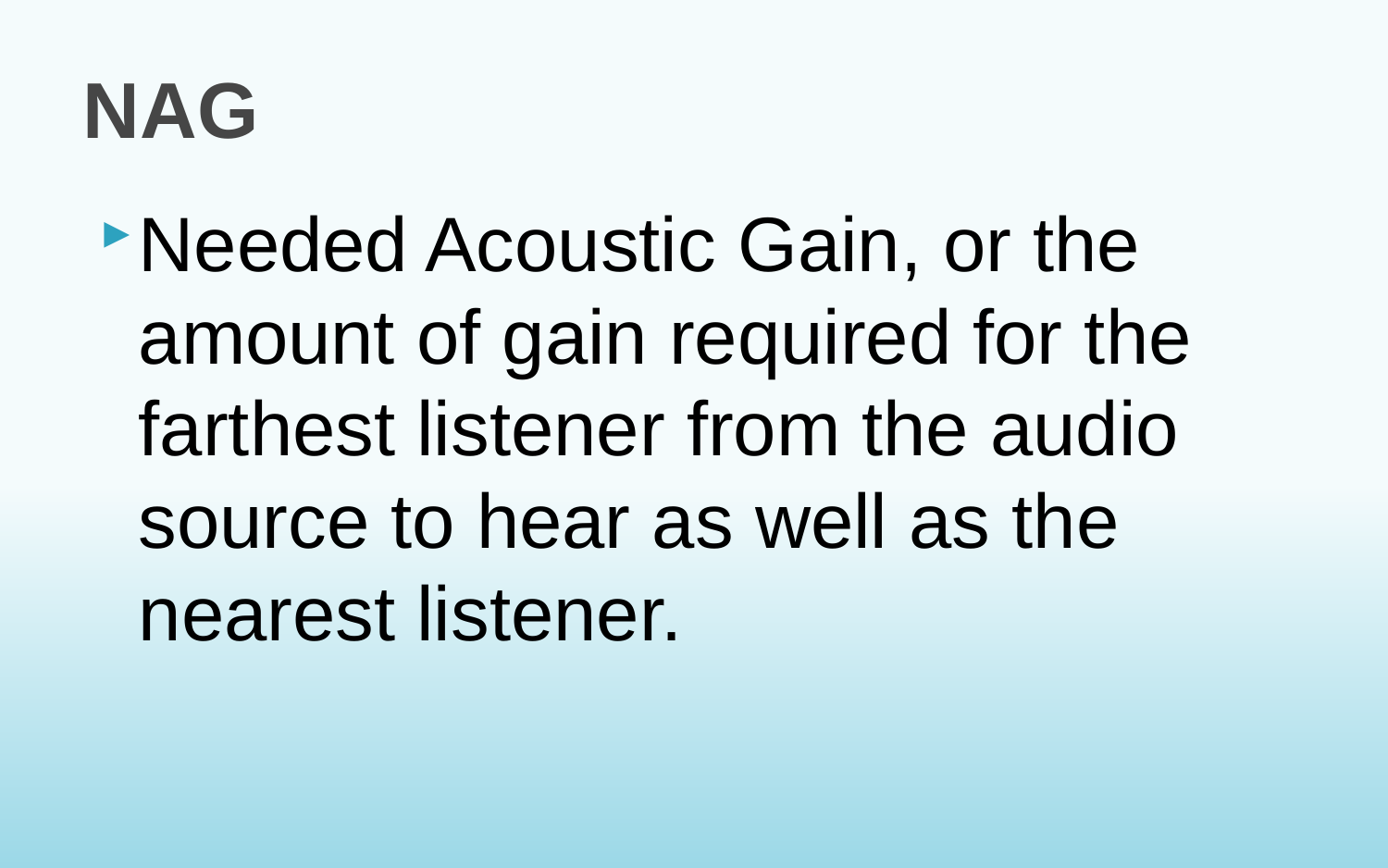

# NAG
Needed Acoustic Gain, or the amount of gain required for the farthest listener from the audio source to hear as well as the nearest listener.